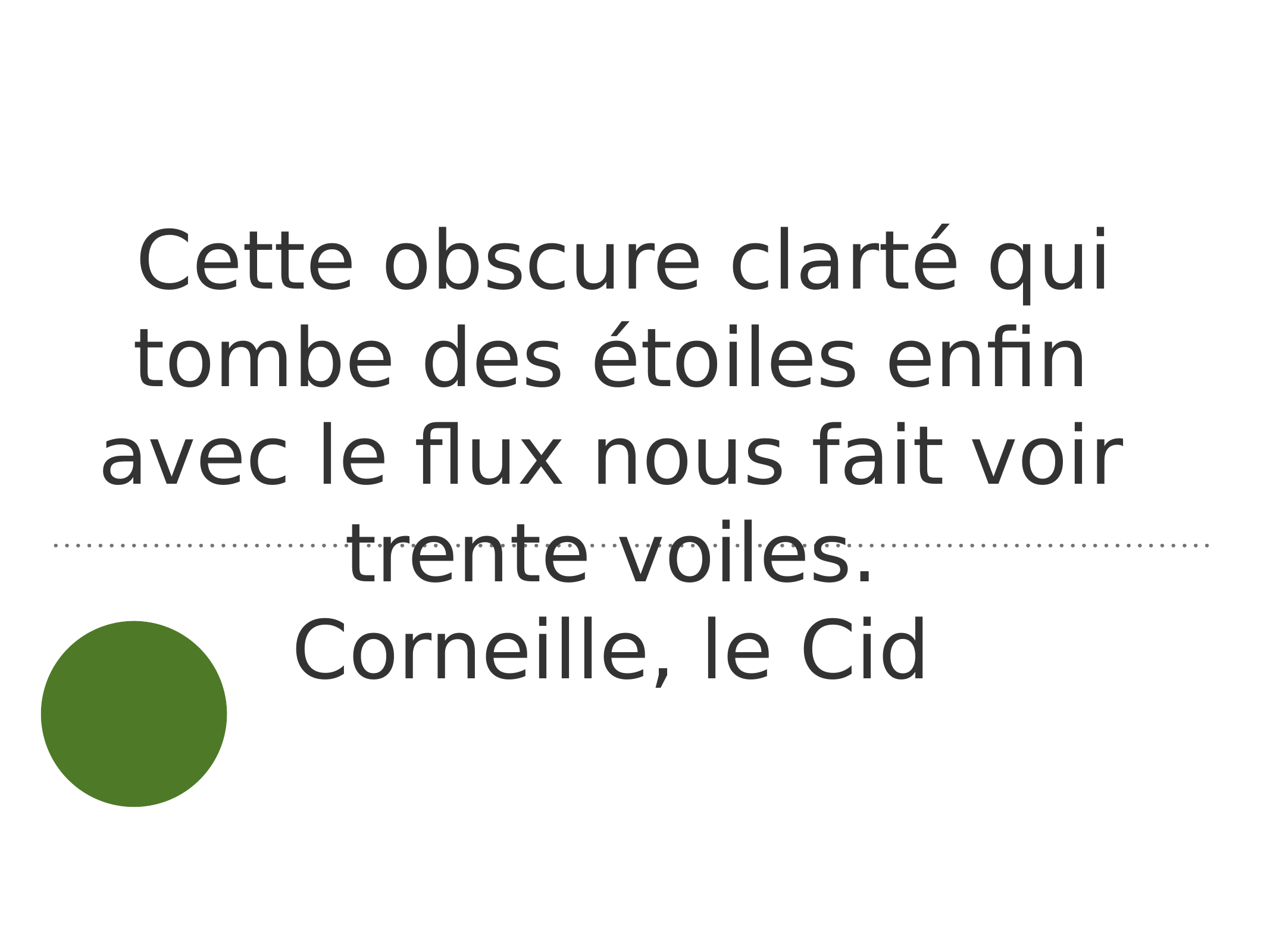

# Cette obscure clarté qui tombe des étoiles enfin avec le flux nous fait voir trente voiles.
Corneille, le Cid